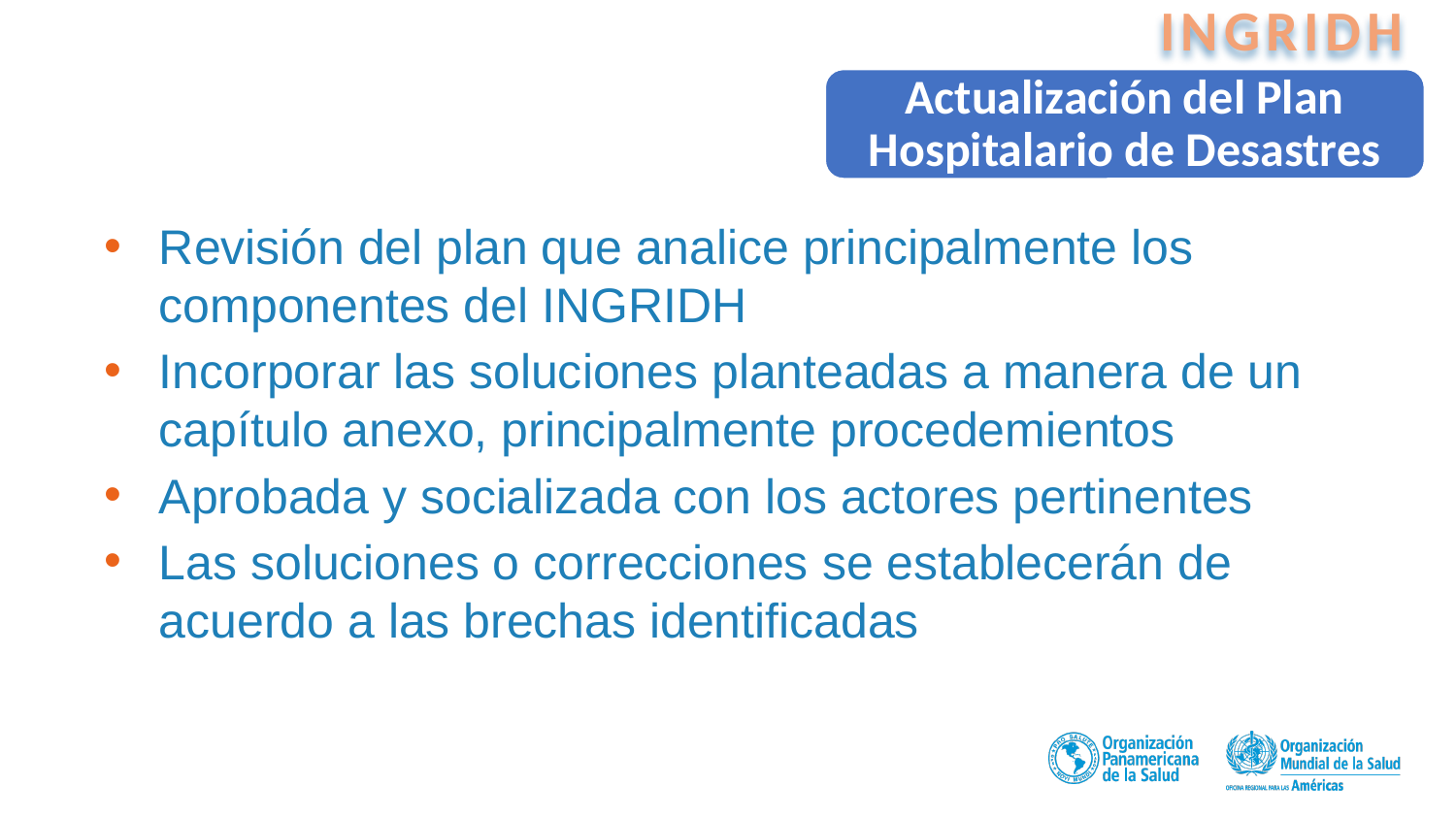

INGRIDH

Actualización del Plan Hospitalario de Desastres
Revisión del plan que analice principalmente los componentes del INGRIDH
Incorporar las soluciones planteadas a manera de un capítulo anexo, principalmente procedemientos
Aprobada y socializada con los actores pertinentes
Las soluciones o correcciones se establecerán de acuerdo a las brechas identificadas